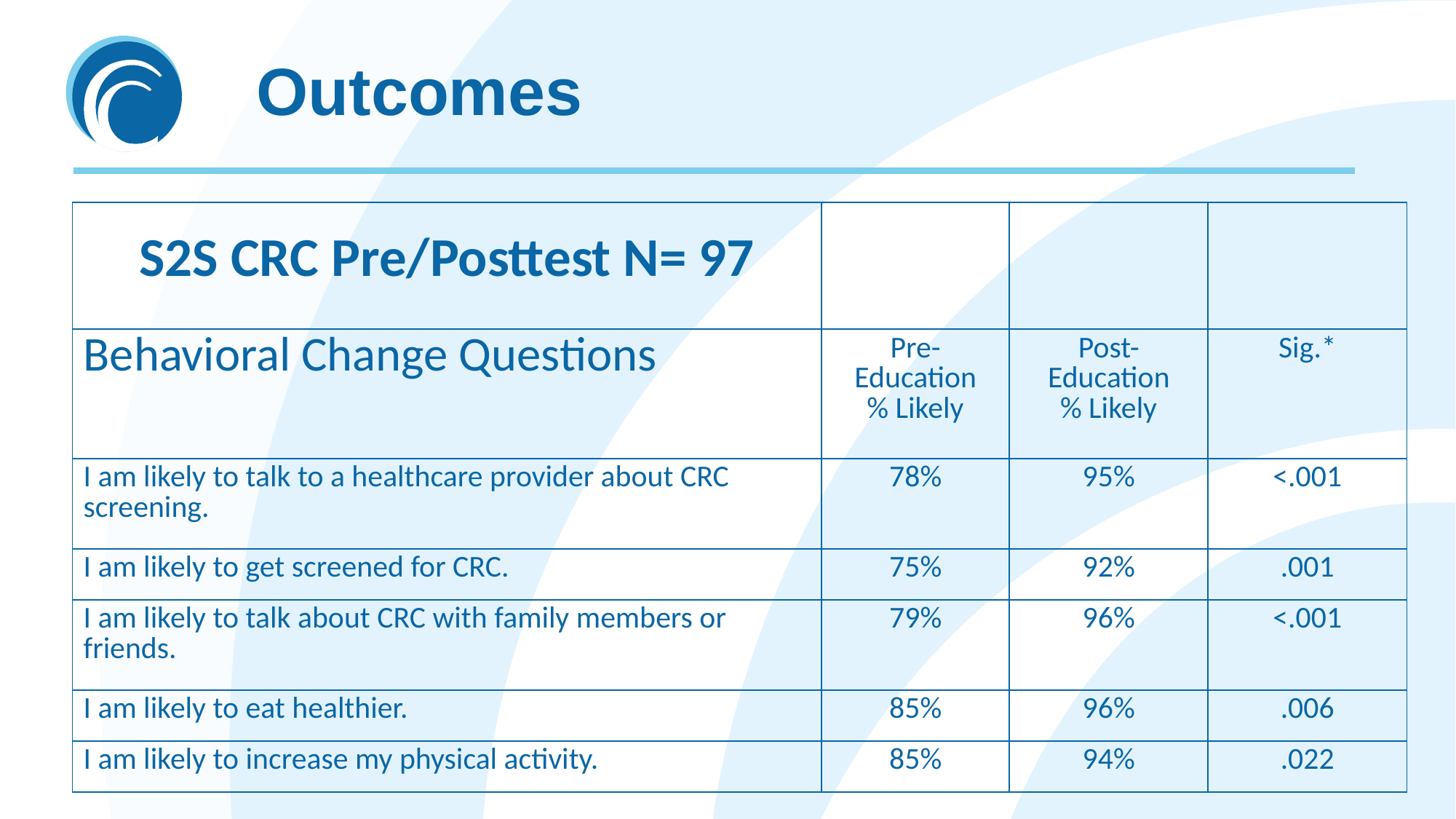

# Outcomes
| S2S CRC Pre/Posttest N= 97 |  |  |  |
| --- | --- | --- | --- |
| Behavioral Change Questions | Pre-Education % Likely | Post-Education % Likely | Sig.\* |
| I am likely to talk to a healthcare provider about CRC screening. | 78% | 95% | <.001 |
| I am likely to get screened for CRC. | 75% | 92% | .001 |
| I am likely to talk about CRC with family members or friends. | 79% | 96% | <.001 |
| I am likely to eat healthier. | 85% | 96% | .006 |
| I am likely to increase my physical activity. | 85% | 94% | .022 |